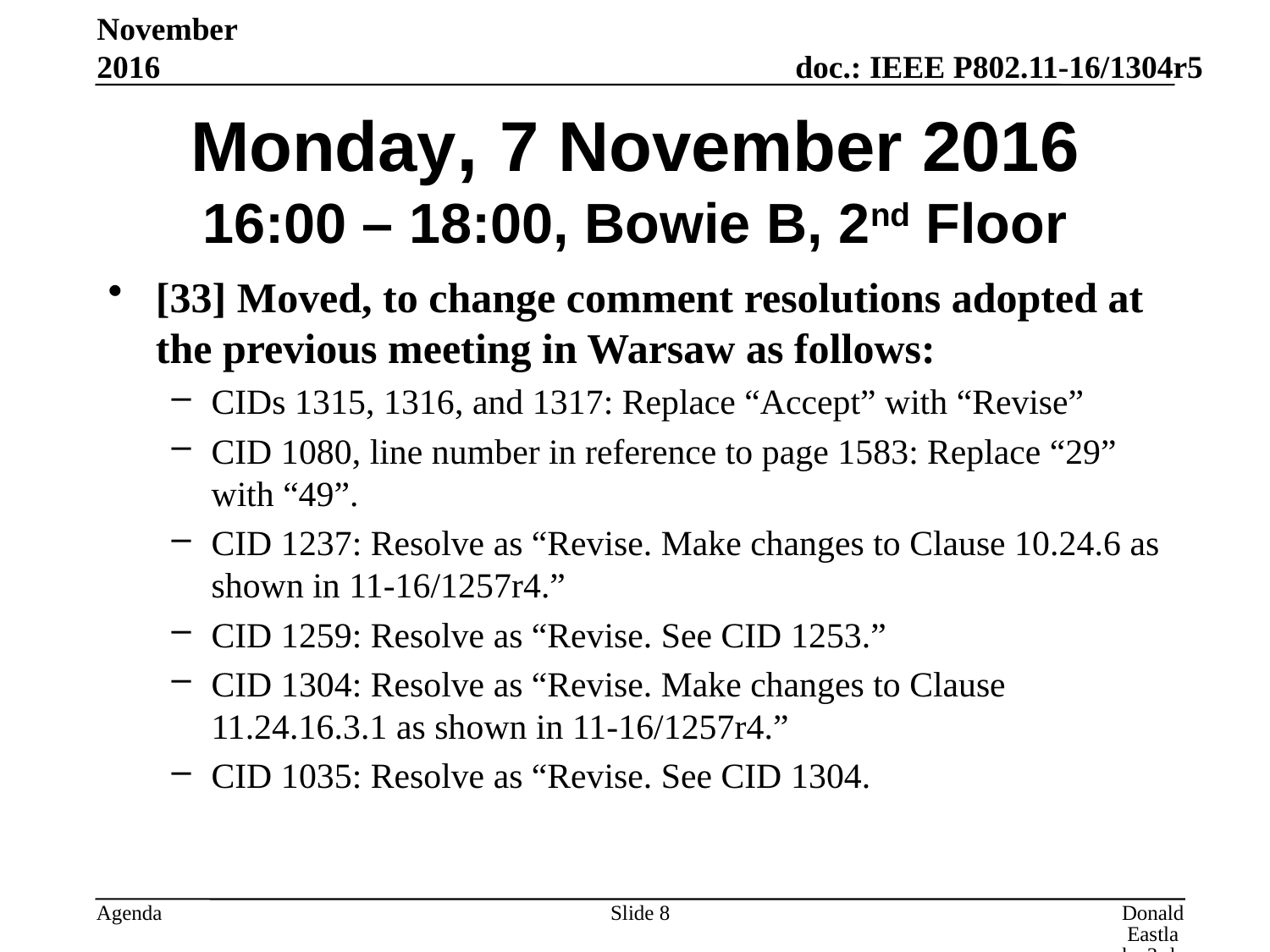

November 2016
# Monday, 7 November 2016 16:00 – 18:00, Bowie B, 2nd Floor
[33] Moved, to change comment resolutions adopted at the previous meeting in Warsaw as follows:
CIDs 1315, 1316, and 1317: Replace “Accept” with “Revise”
CID 1080, line number in reference to page 1583: Replace “29” with “49”.
CID 1237: Resolve as “Revise. Make changes to Clause 10.24.6 as shown in 11-16/1257r4.”
CID 1259: Resolve as “Revise. See CID 1253.”
CID 1304: Resolve as “Revise. Make changes to Clause 11.24.16.3.1 as shown in 11-16/1257r4.”
CID 1035: Resolve as “Revise. See CID 1304.

Slide 8
Donald Eastlake 3rd, Huawei Technologies